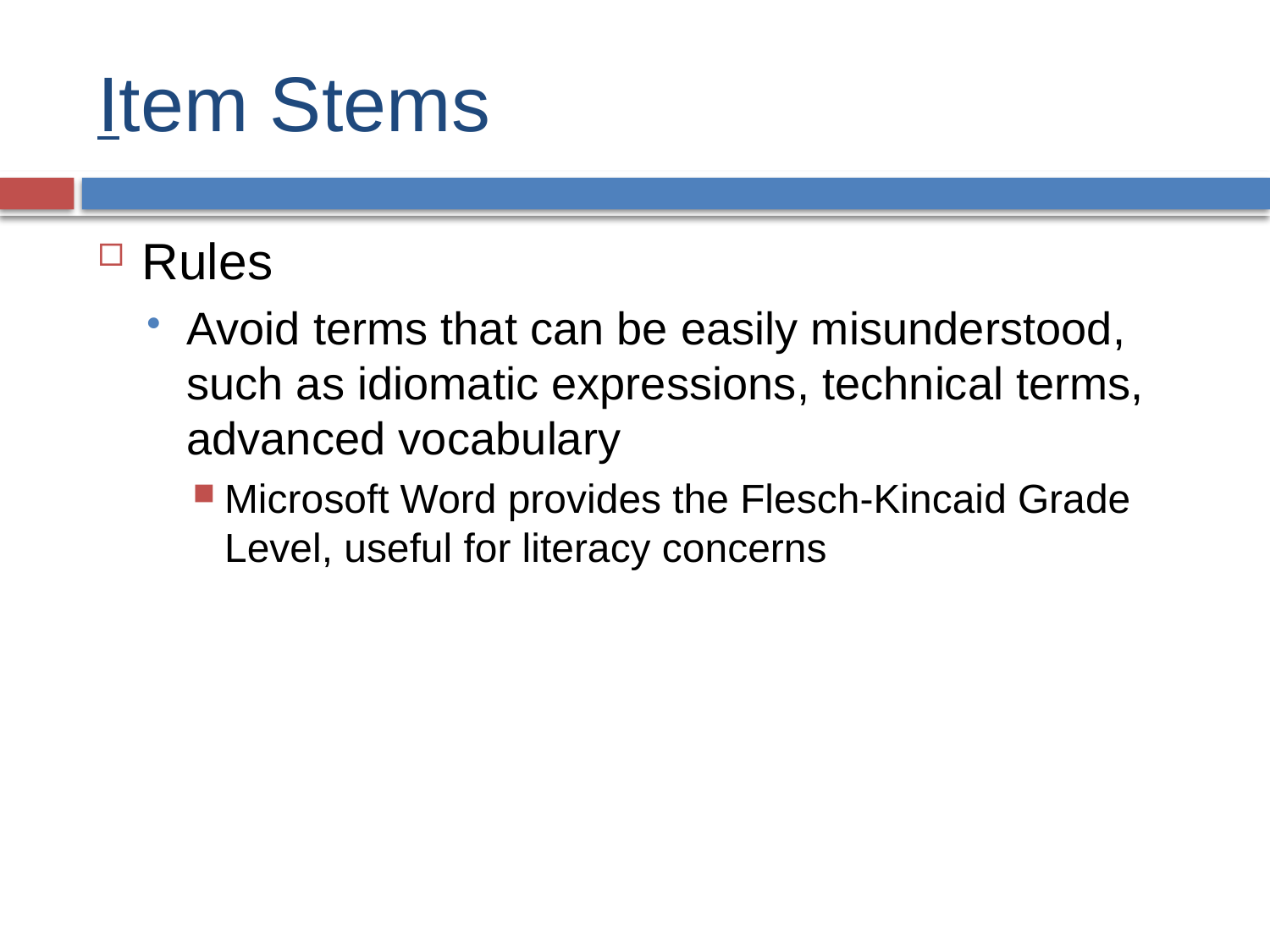

# Item Stems
Rules
Avoid terms that can be easily misunderstood, such as idiomatic expressions, technical terms, advanced vocabulary
Microsoft Word provides the Flesch-Kincaid Grade Level, useful for literacy concerns